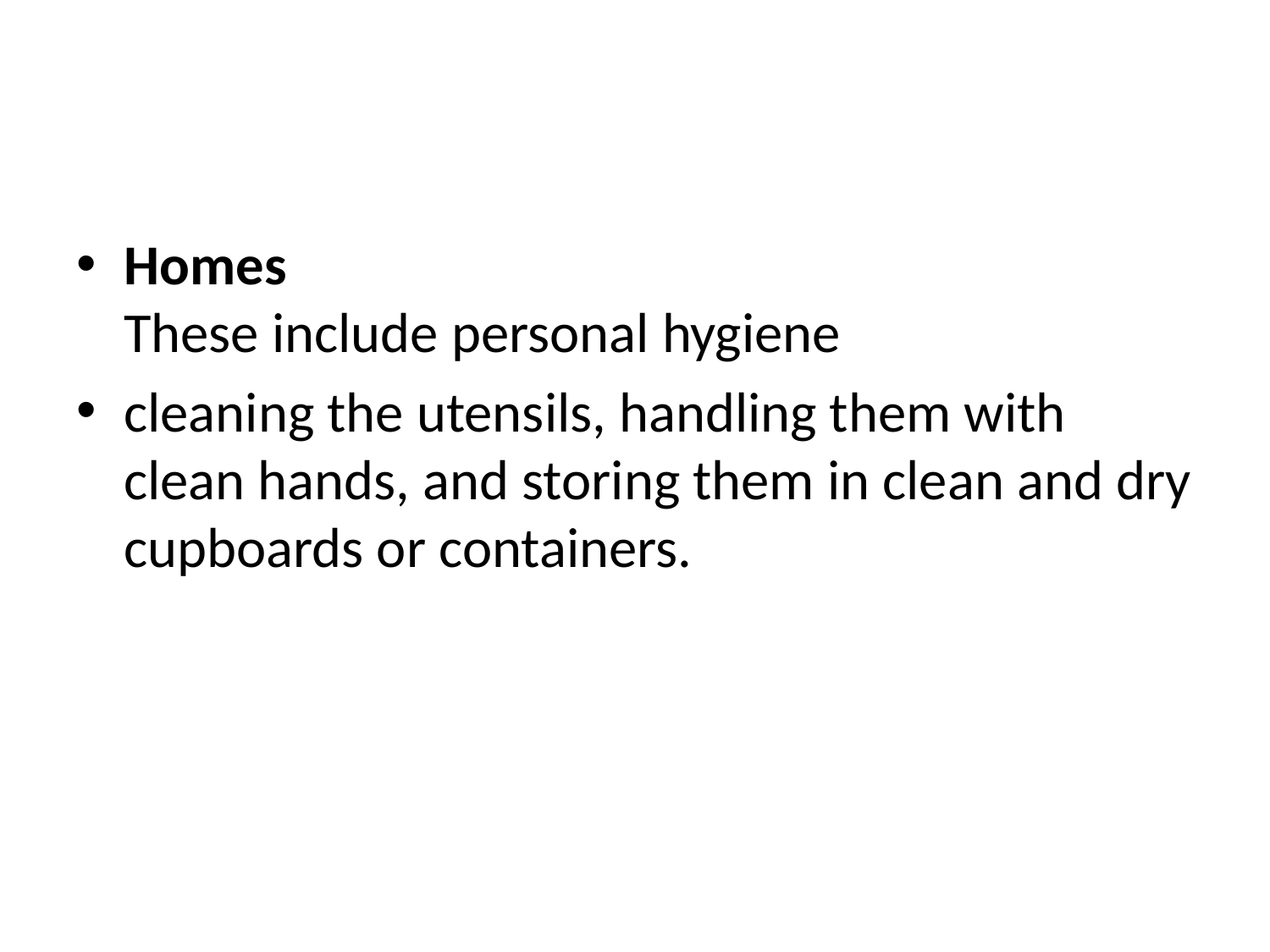

#
Homes
These include personal hygiene
cleaning the utensils, handling them with clean hands, and storing them in clean and dry cupboards or containers.